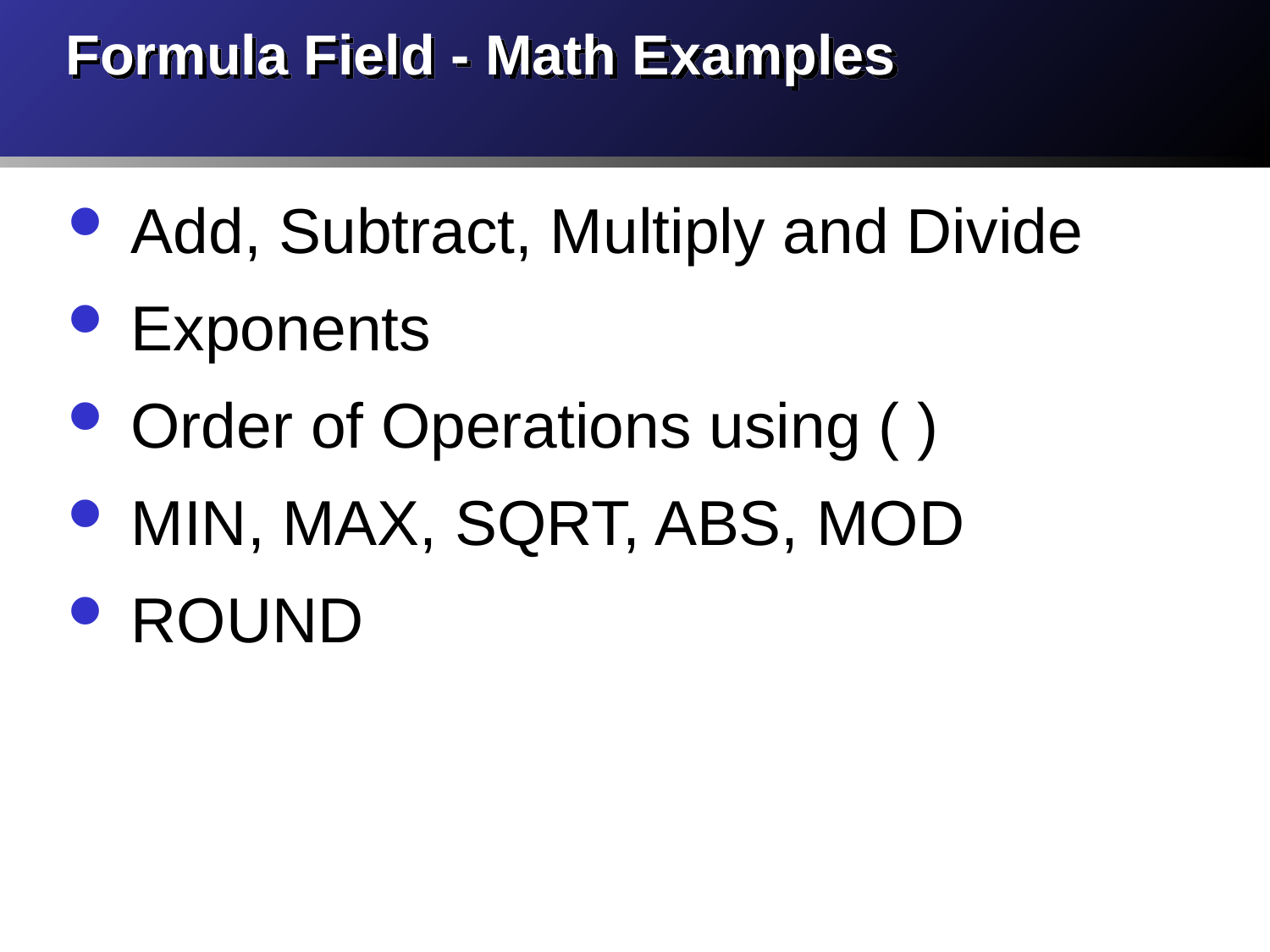

# Formula Field - Math Examples
Add, Subtract, Multiply and Divide
Exponents
Order of Operations using ( )
MIN, MAX, SQRT, ABS, MOD
ROUND